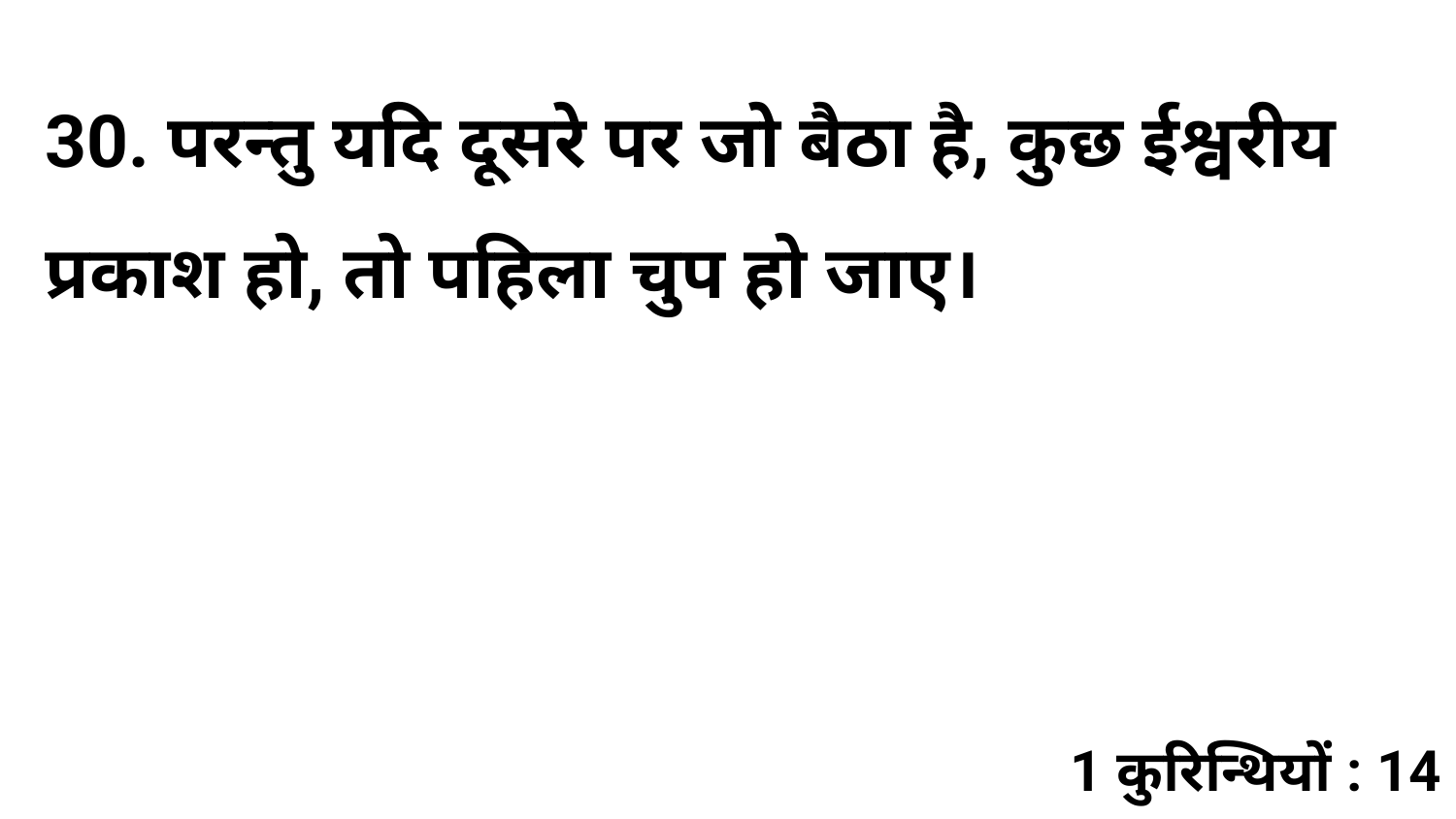

30. परन्तु यदि दूसरे पर जो बैठा है, कुछ ईश्वरीय प्रकाश हो, तो पहिला चुप हो जाए।
1 कुरिन्थियों : 14